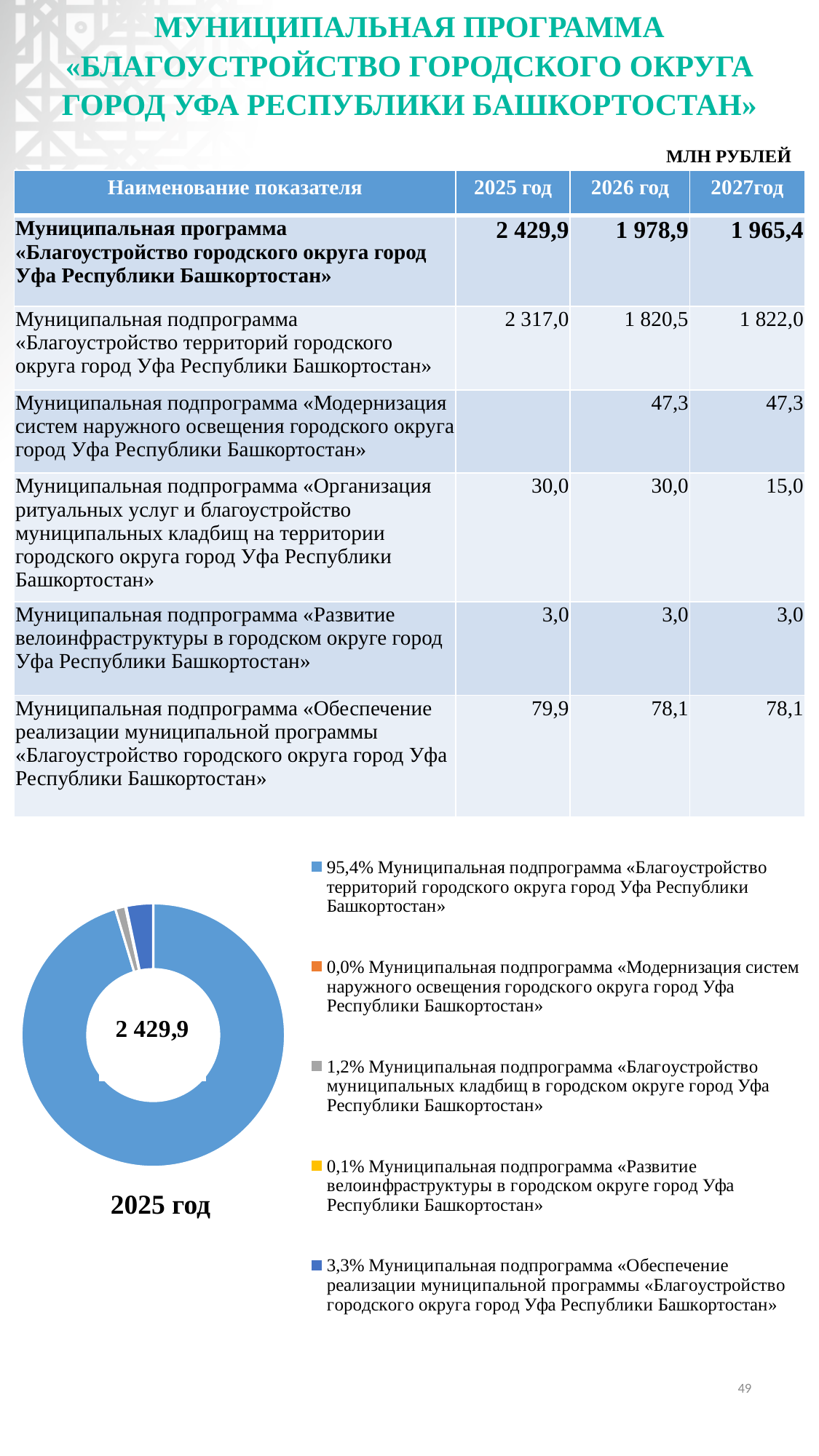

# МУНИЦИПАЛЬНАЯ ПРОГРАММА «БЛАГОУСТРОЙСТВО ГОРОДСКОГО ОКРУГА ГОРОД УФА РЕСПУБЛИКИ БАШКОРТОСТАН»
МЛН РУБЛЕЙ
| Наименование показателя | 2025 год | 2026 год | 2027год |
| --- | --- | --- | --- |
| Муниципальная программа «Благоустройство городского округа город Уфа Республики Башкортостан» | 2 429,9 | 1 978,9 | 1 965,4 |
| Муниципальная подпрограмма «Благоустройство территорий городского округа город Уфа Республики Башкортостан» | 2 317,0 | 1 820,5 | 1 822,0 |
| Муниципальная подпрограмма «Модернизация систем наружного освещения городского округа город Уфа Республики Башкортостан» |  | 47,3 | 47,3 |
| Муниципальная подпрограмма «Организация ритуальных услуг и благоустройство муниципальных кладбищ на территории городского округа город Уфа Республики Башкортостан» | 30,0 | 30,0 | 15,0 |
| Муниципальная подпрограмма «Развитие велоинфраструктуры в городском округе город Уфа Республики Башкортостан» | 3,0 | 3,0 | 3,0 |
| Муниципальная подпрограмма «Обеспечение реализации муниципальной программы «Благоустройство городского округа город Уфа Республики Башкортостан» | 79,9 | 78,1 | 78,1 |

### Chart

| Category | Столбец1 |
|---|---|
| 95,4% Муниципальная подпрограмма «Благоустройство территорий городского округа город Уфа Республики Башкортостан» | 2317.03579948 |
| 0,0% Муниципальная подпрограмма «Модернизация систем наружного освещения городского округа город Уфа Республики Башкортостан» | None |
| 1,2% Муниципальная подпрограмма «Благоустройство муниципальных кладбищ в городском округе город Уфа Республики Башкортостан» | 30.0 |
| 0,1% Муниципальная подпрограмма «Развитие велоинфраструктуры в городском округе город Уфа Республики Башкортостан» | 3.0 |
| 3,3% Муниципальная подпрограмма «Обеспечение реализации муниципальной программы «Благоустройство городского округа город Уфа Республики Башкортостан» | 79.90956 |
2025 год
49